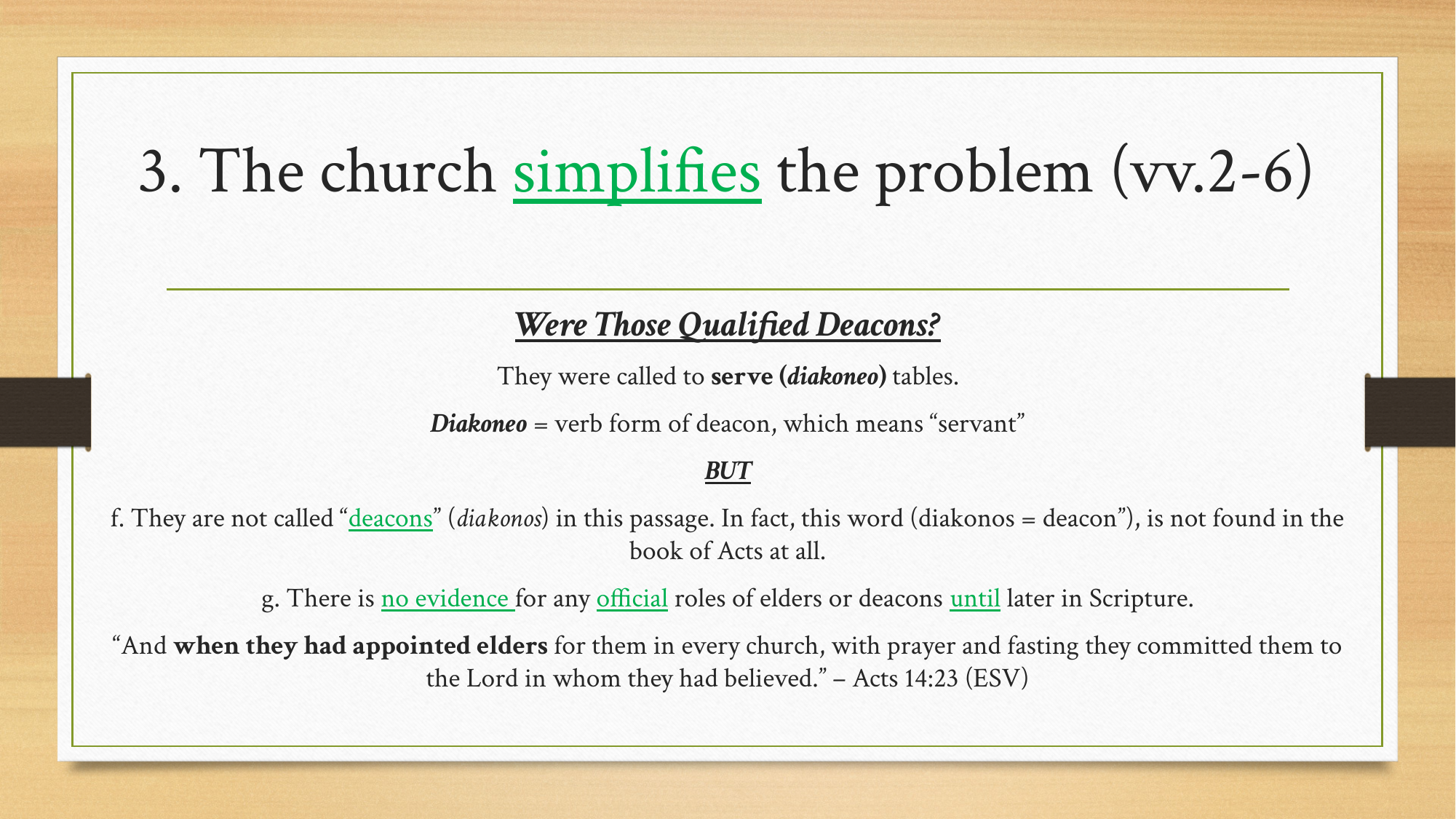

# 3. The church simplifies the problem (vv.2-6)
Were Those Qualified Deacons?
They were called to serve (diakoneo) tables.
Diakoneo = verb form of deacon, which means “servant”
BUT
f. They are not called “deacons” (diakonos) in this passage. In fact, this word (diakonos = deacon”), is not found in the book of Acts at all.
g. There is no evidence for any official roles of elders or deacons until later in Scripture.
“And when they had appointed elders for them in every church, with prayer and fasting they committed them to the Lord in whom they had believed.” – Acts 14:23 (ESV)